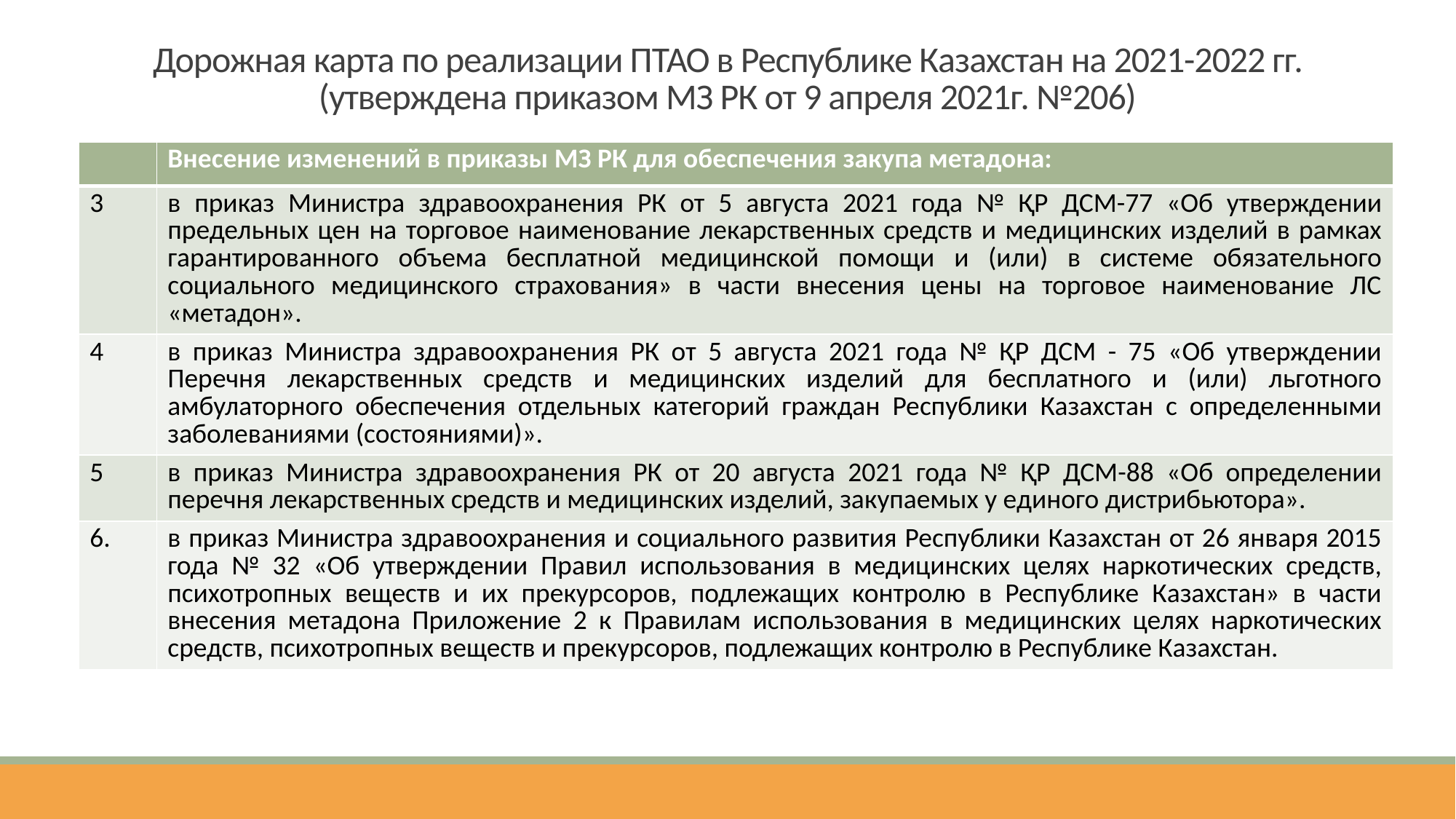

# Дорожная карта по реализации ПТАО в Республике Казахстан на 2021-2022 гг. (утверждена приказом МЗ РК от 9 апреля 2021г. №206)
|  | Внесение изменений в приказы МЗ РК для обеспечения закупа метадона: |
| --- | --- |
| 3 | в приказ Министра здравоохранения РК от 5 августа 2021 года № ҚР ДСМ-77 «Об утверждении предельных цен на торговое наименование лекарственных средств и медицинских изделий в рамках гарантированного объема бесплатной медицинской помощи и (или) в системе обязательного социального медицинского страхования» в части внесения цены на торговое наименование ЛС «метадон». |
| 4 | в приказ Министра здравоохранения РК от 5 августа 2021 года № ҚР ДСМ - 75 «Об утверждении Перечня лекарственных средств и медицинских изделий для бесплатного и (или) льготного амбулаторного обеспечения отдельных категорий граждан Республики Казахстан с определенными заболеваниями (состояниями)». |
| 5 | в приказ Министра здравоохранения РК от 20 августа 2021 года № ҚР ДСМ-88 «Об определении перечня лекарственных средств и медицинских изделий, закупаемых у единого дистрибьютора». |
| 6. | в приказ Министра здравоохранения и социального развития Республики Казахстан от 26 января 2015 года № 32 «Об утверждении Правил использования в медицинских целях наркотических средств, психотропных веществ и их прекурсоров, подлежащих контролю в Республике Казахстан» в части внесения метадона Приложение 2 к Правилам использования в медицинских целях наркотических средств, психотропных веществ и прекурсоров, подлежащих контролю в Республике Казахстан. |